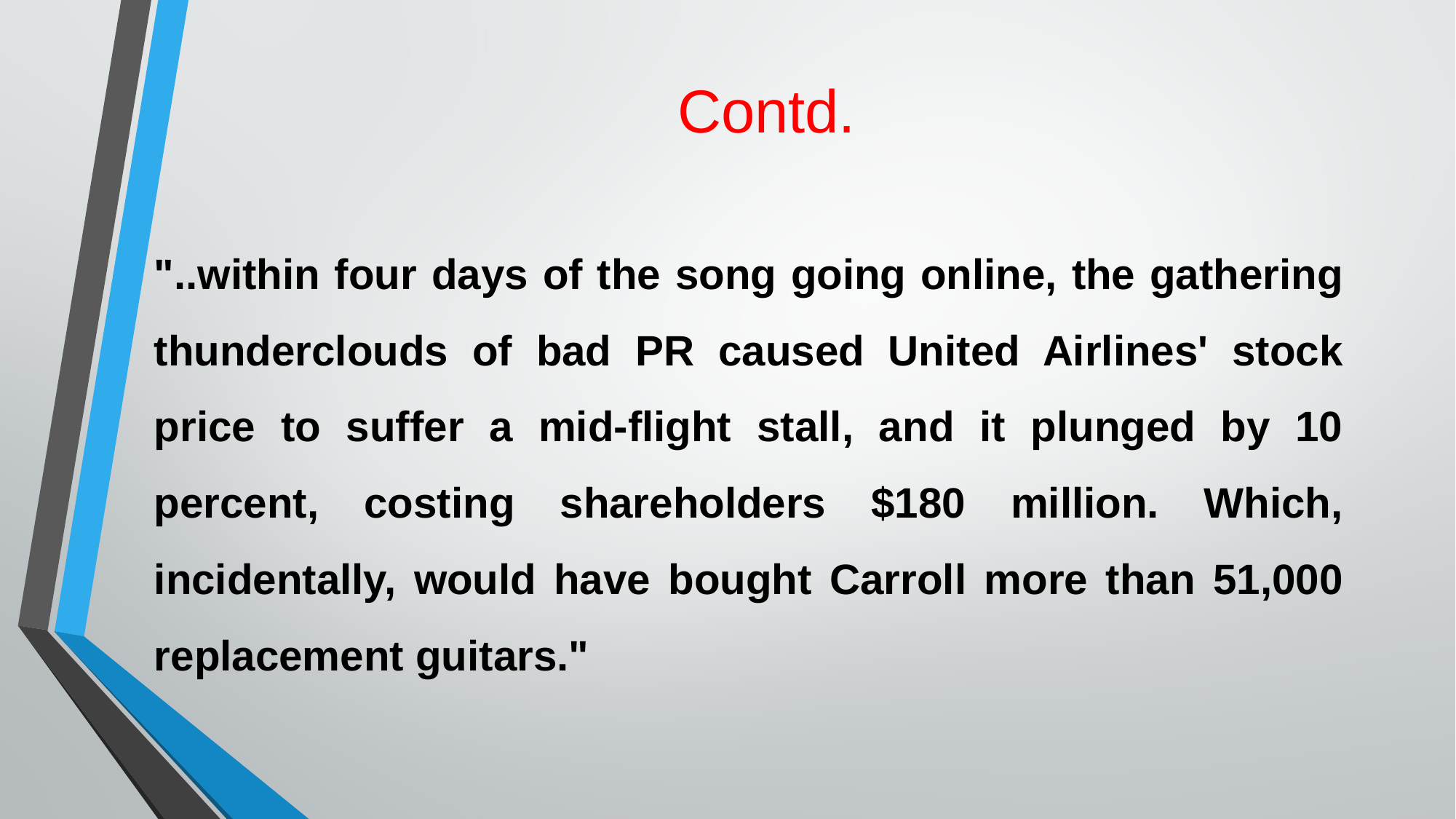

# Contd.
"..within four days of the song going online, the gathering thunderclouds of bad PR caused United Airlines' stock price to suffer a mid-flight stall, and it plunged by 10 percent, costing shareholders $180 million. Which, incidentally, would have bought Carroll more than 51,000 replacement guitars."